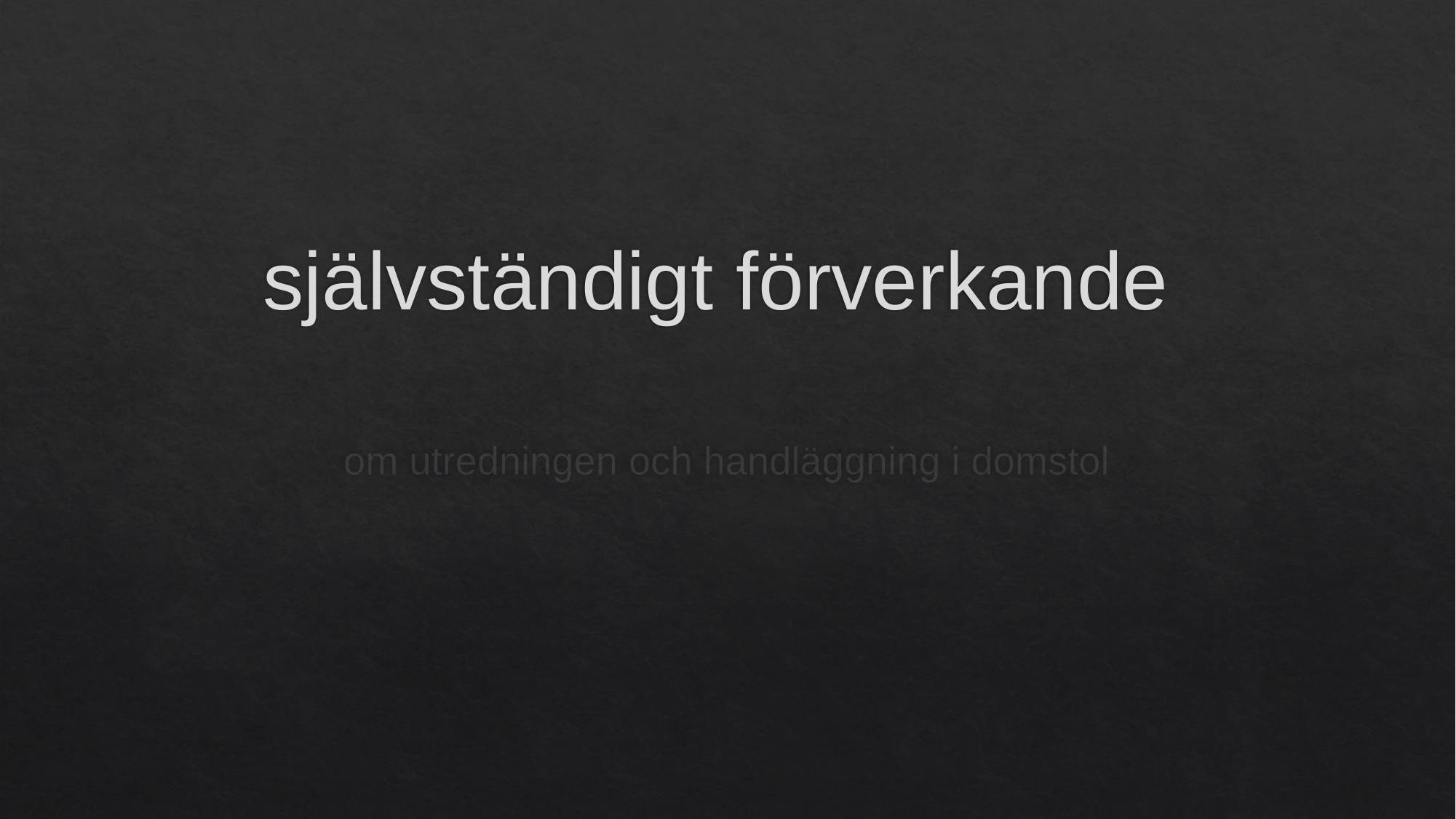

# självständigt förverkande
om utredningen och handläggning i domstol